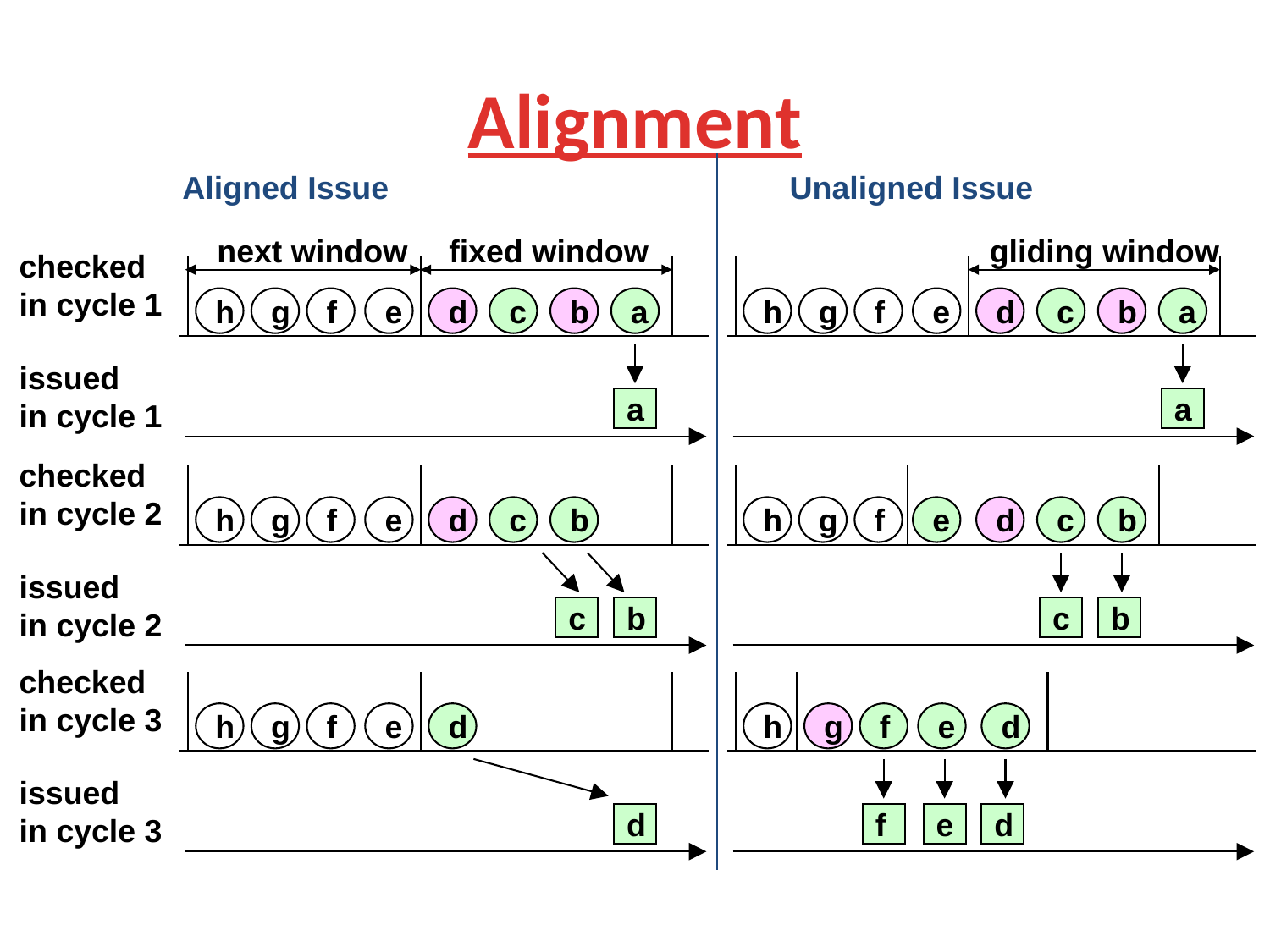

# Alignment
Aligned Issue
Unaligned Issue
next window
fixed window
gliding window
checked
in cycle 1
h
g
f
e
d
c
b
a
h
g
f
e
d
c
b
a
issued
in cycle 1
a
a
checked
in cycle 2
h
g
f
e
d
c
b
h
g
f
e
d
c
b
issued
in cycle 2
c
b
c
b
checked
in cycle 3
h
g
f
e
d
h
g
f
e
d
issued
in cycle 3
d
f
e
d